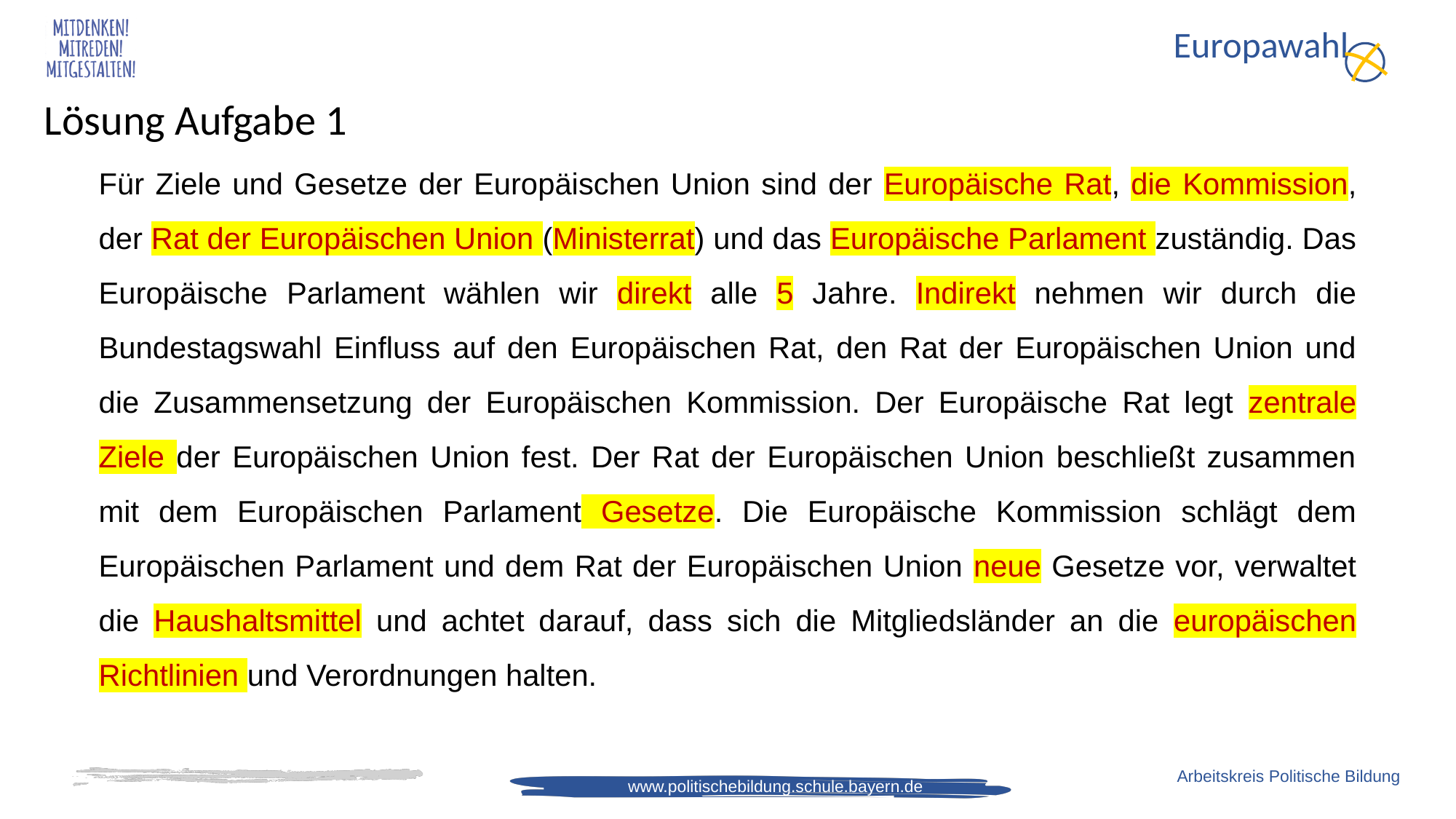

Lösung Aufgabe 1
Für Ziele und Gesetze der Europäischen Union sind der Europäische Rat, die Kommission, der Rat der Europäischen Union (Ministerrat) und das Europäische Parlament zuständig. Das Europäische Parlament wählen wir direkt alle 5 Jahre. Indirekt nehmen wir durch die Bundestagswahl Einfluss auf den Europäischen Rat, den Rat der Europäischen Union und die Zusammensetzung der Europäischen Kommission. Der Europäische Rat legt zentrale Ziele der Europäischen Union fest. Der Rat der Europäischen Union beschließt zusammen mit dem Europäischen Parlament Gesetze. Die Europäische Kommission schlägt dem Europäischen Parlament und dem Rat der Europäischen Union neue Gesetze vor, verwaltet die Haushaltsmittel und achtet darauf, dass sich die Mitgliedsländer an die europäischen Richtlinien und Verordnungen halten.